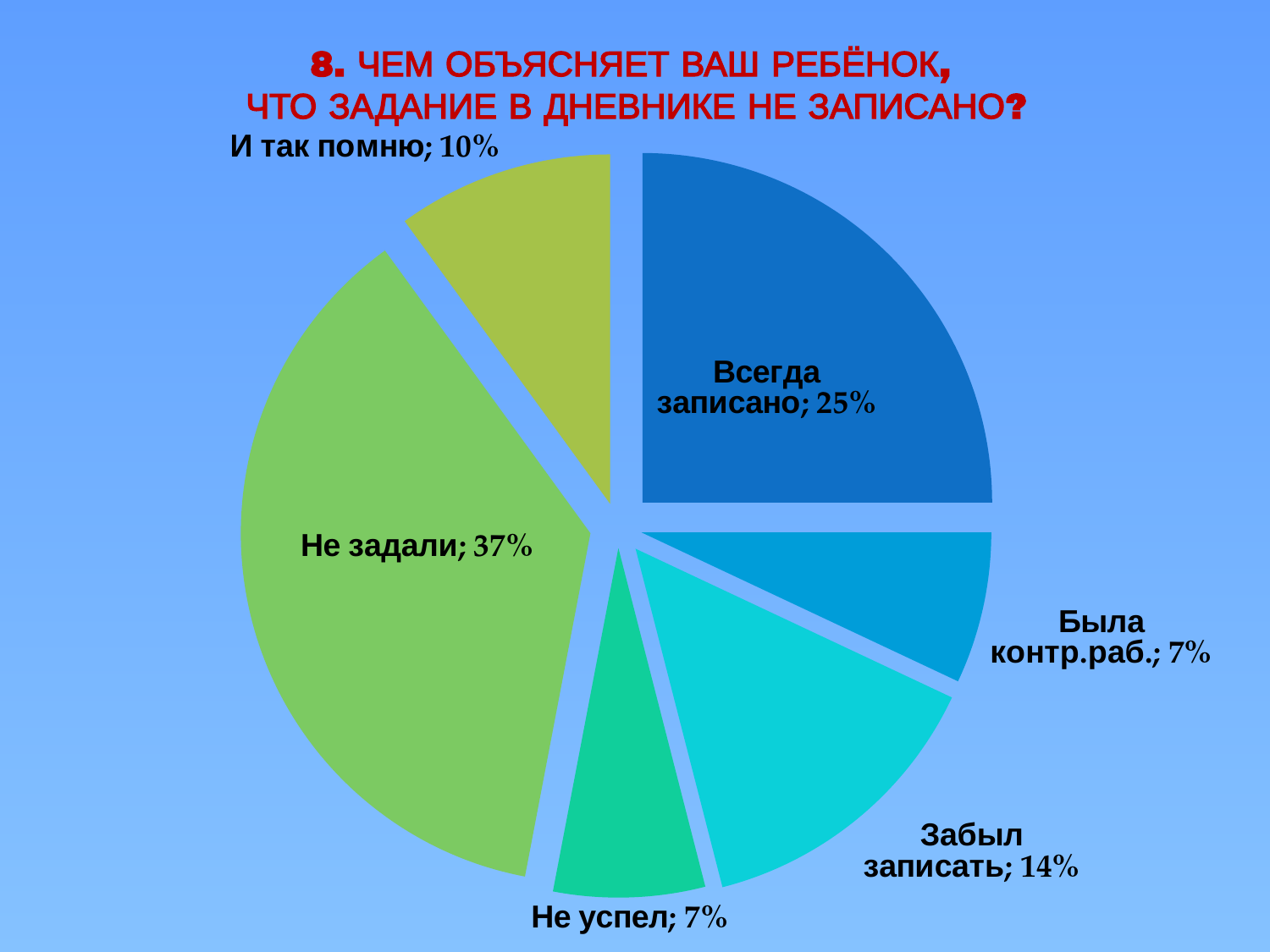

# 8. Чем объясняет ваш ребёнок, что задание в дневнике не записано?

### Chart

| Category | Ряд 1 |
|---|---|
| Всегда записано | 0.25 |
| Была контр.раб. | 0.07000000000000002 |
| Забыл записать | 0.14 |
| Не успел | 0.07000000000000002 |
| Не задали | 0.37000000000000005 |
| И так помню | 0.1 |